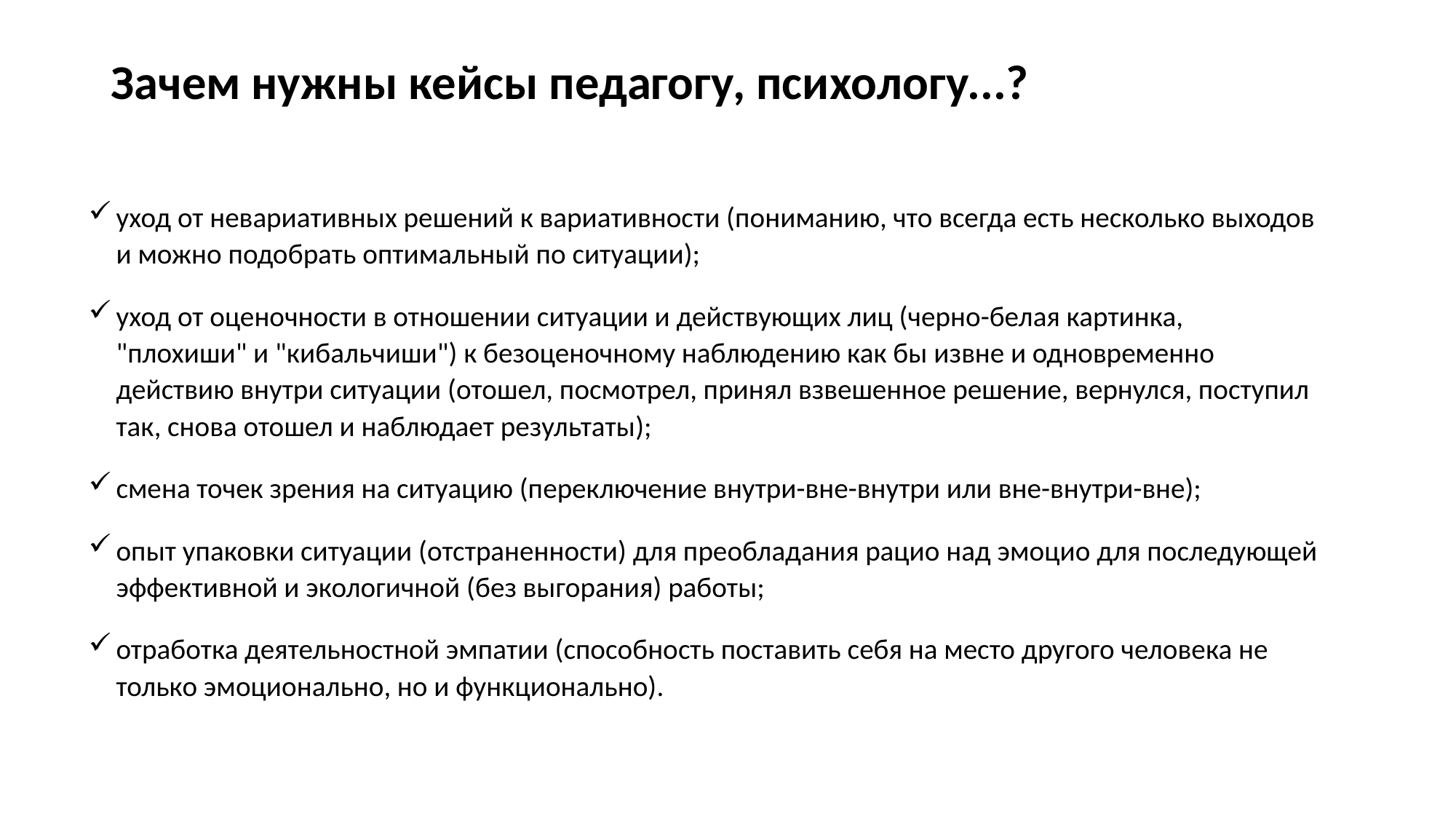

# Зачем нужны кейсы педагогу, психологу...?
уход от невариативных решений к вариативности (пониманию, что всегда есть несколько выходов и можно подобрать оптимальный по ситуации);
уход от оценочности в отношении ситуации и действующих лиц (черно-белая картинка, "плохиши" и "кибальчиши") к безоценочному наблюдению как бы извне и одновременно действию внутри ситуации (отошел, посмотрел, принял взвешенное решение, вернулся, поступил так, снова отошел и наблюдает результаты);
смена точек зрения на ситуацию (переключение внутри-вне-внутри или вне-внутри-вне);
опыт упаковки ситуации (отстраненности) для преобладания рацио над эмоцио для последующей эффективной и экологичной (без выгорания) работы;
отработка деятельностной эмпатии (способность поставить себя на место другого человека не только эмоционально, но и функционально).